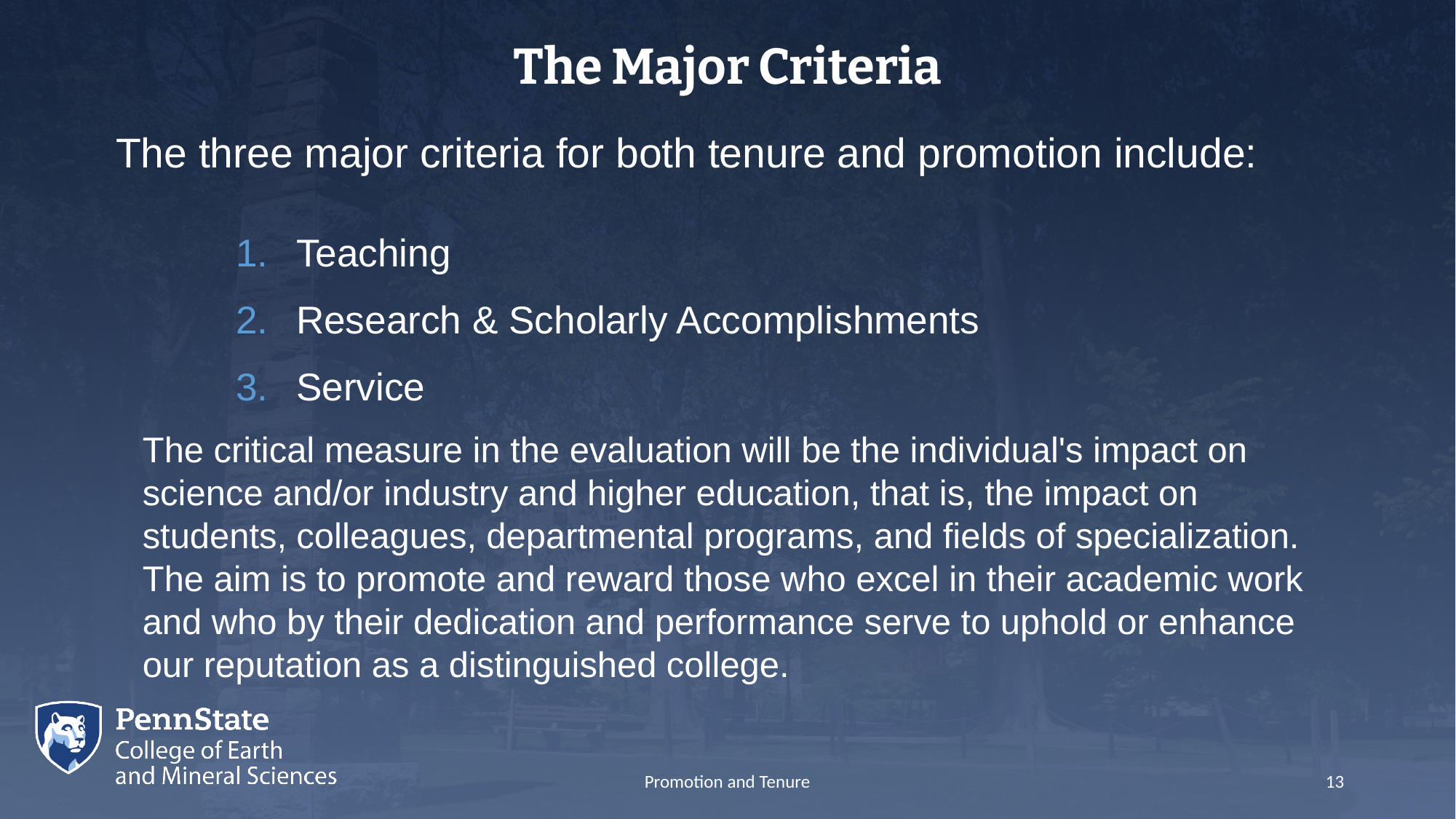

# The Major Criteria
The three major criteria for both tenure and promotion include:
Teaching
Research & Scholarly Accomplishments
Service
The critical measure in the evaluation will be the individual's impact on science and/or industry and higher education, that is, the impact on students, colleagues, departmental programs, and fields of specialization. The aim is to promote and reward those who excel in their academic work and who by their dedication and performance serve to uphold or enhance our reputation as a distinguished college.
Promotion and Tenure
13